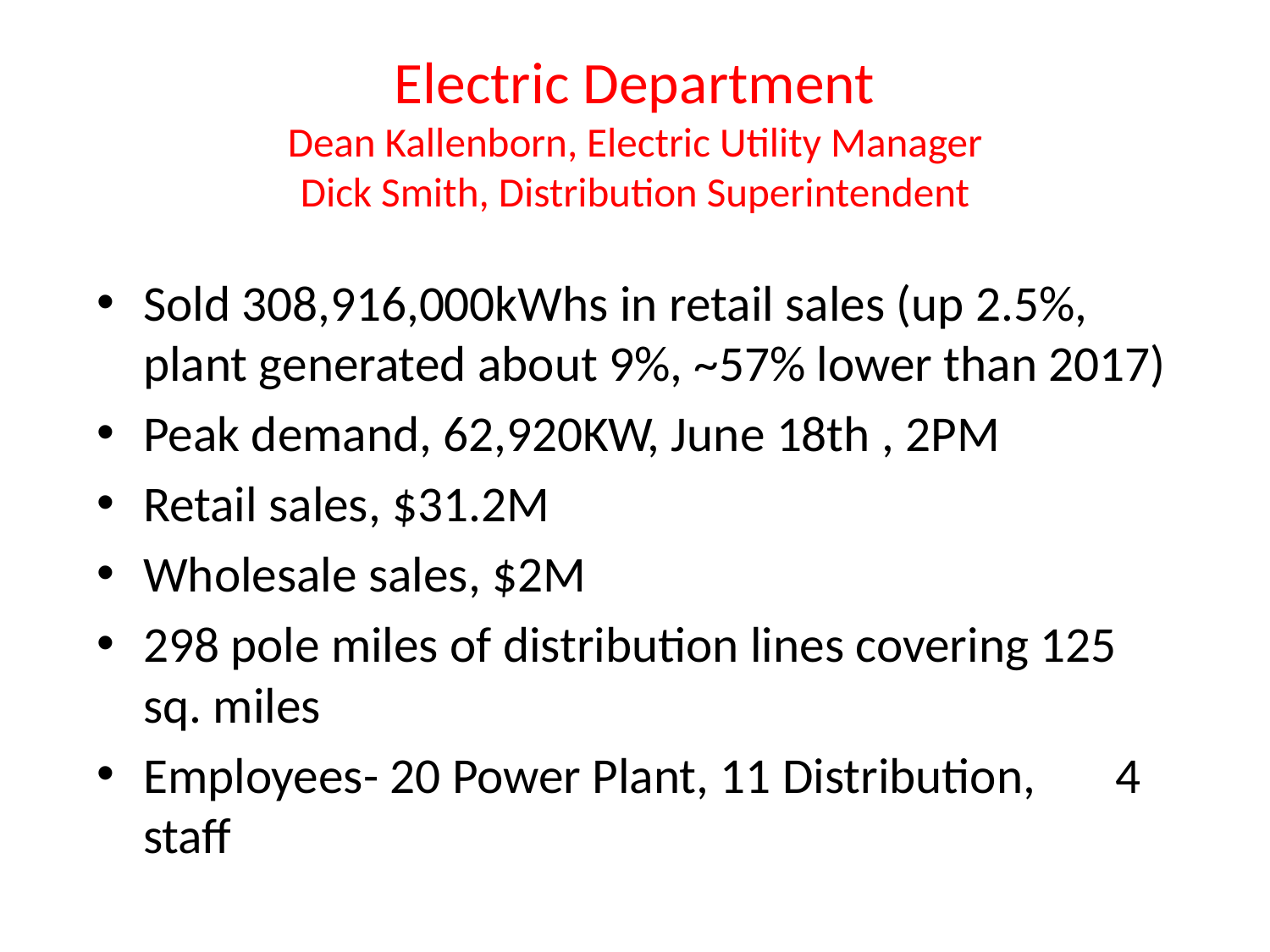

# Electric Department Dean Kallenborn, Electric Utility Manager Dick Smith, Distribution Superintendent
Sold 308,916,000kWhs in retail sales (up 2.5%, plant generated about 9%, ~57% lower than 2017)
Peak demand, 62,920KW, June 18th , 2PM
Retail sales, $31.2M
Wholesale sales, $2M
298 pole miles of distribution lines covering 125 sq. miles
Employees- 20 Power Plant, 11 Distribution,       4 staff